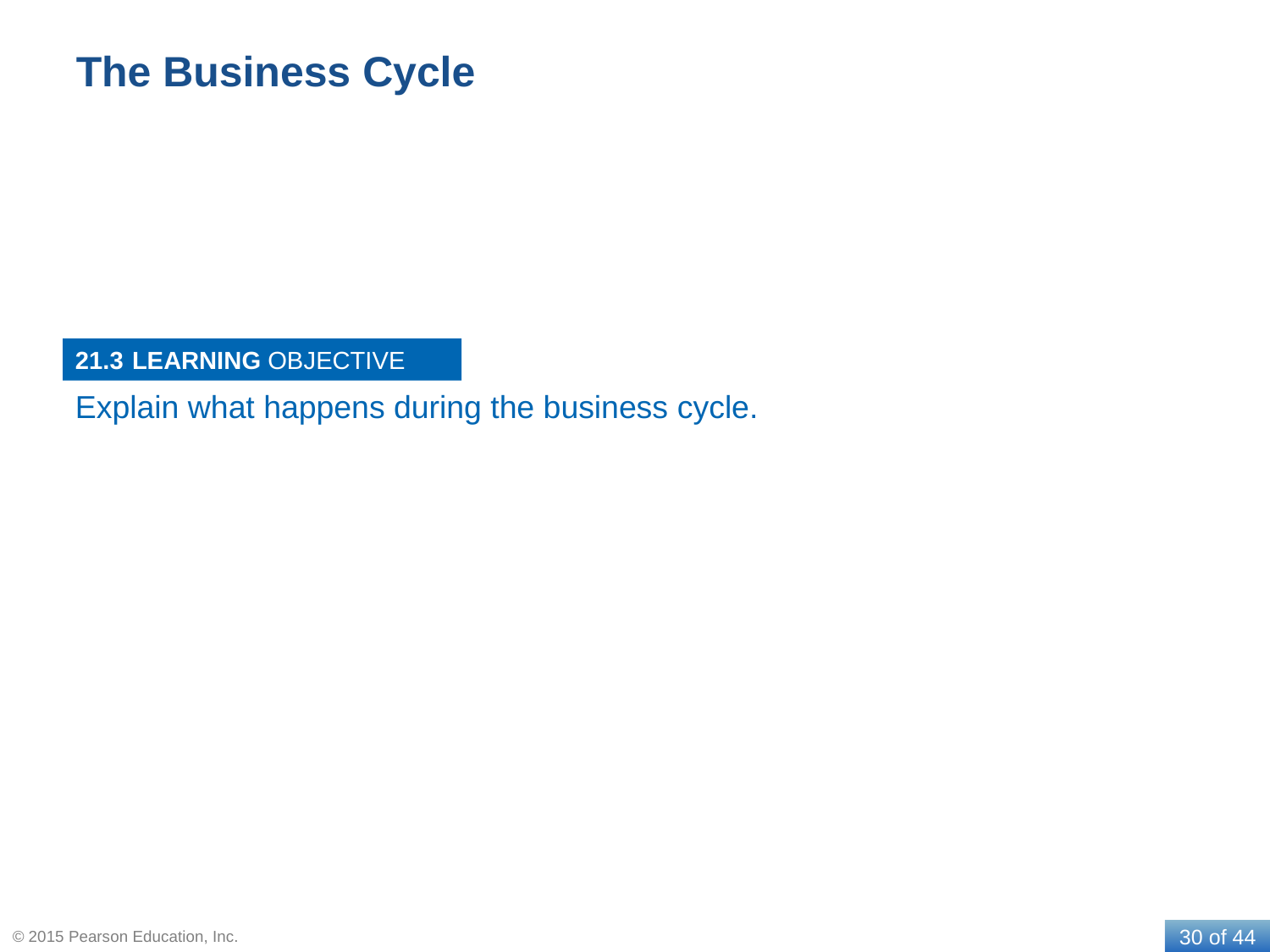

# The Business Cycle
21.3
Explain what happens during the business cycle.